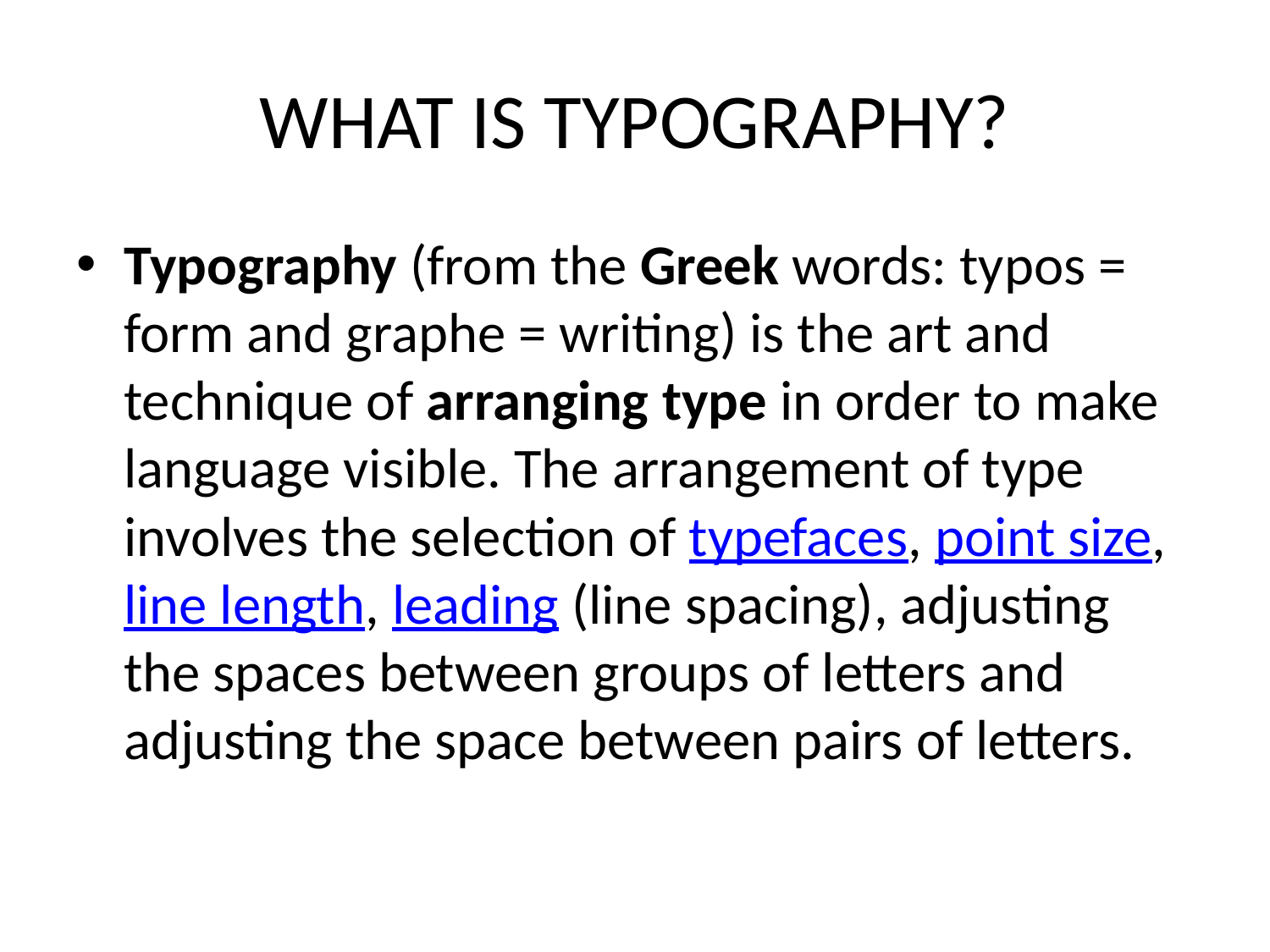

# WHAT IS TYPOGRAPHY?
Typography (from the Greek words: typos = form and graphe = writing) is the art and technique of arranging type in order to make language visible. The arrangement of type involves the selection of typefaces, point size, line length, leading (line spacing), adjusting the spaces between groups of letters and adjusting the space between pairs of letters.